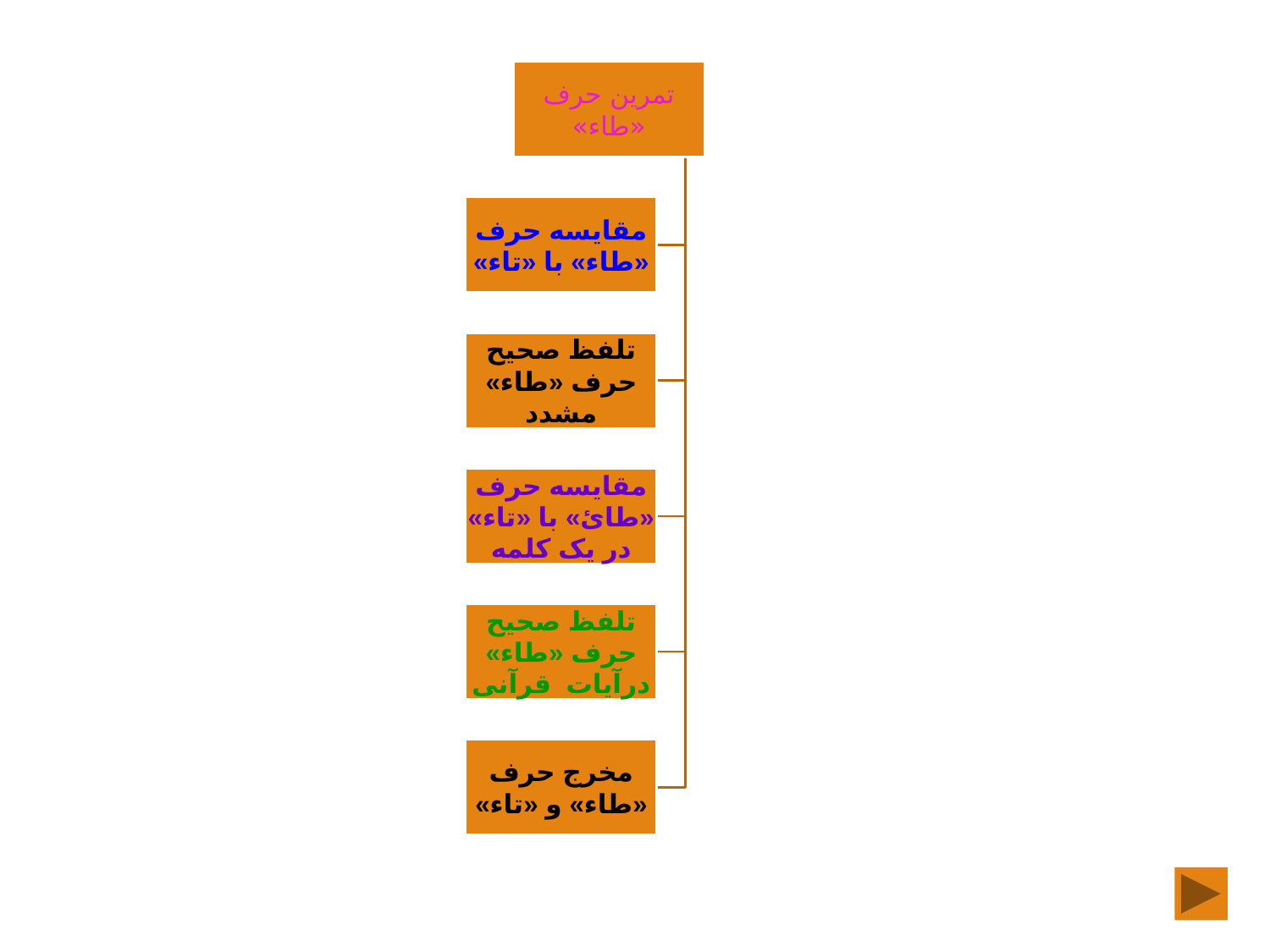

تمرین حرف «طاء»
مقایسه حرف «طاء» با «تاء»
تلفظ صحیح حرف «طاء» مشدد
مقایسه حرف «طائ» با «تاء» در یک کلمه
تلفظ صحیح حرف «طاء» درآیات  قرآنی
مخرج حرف «طاء» و «تاء»